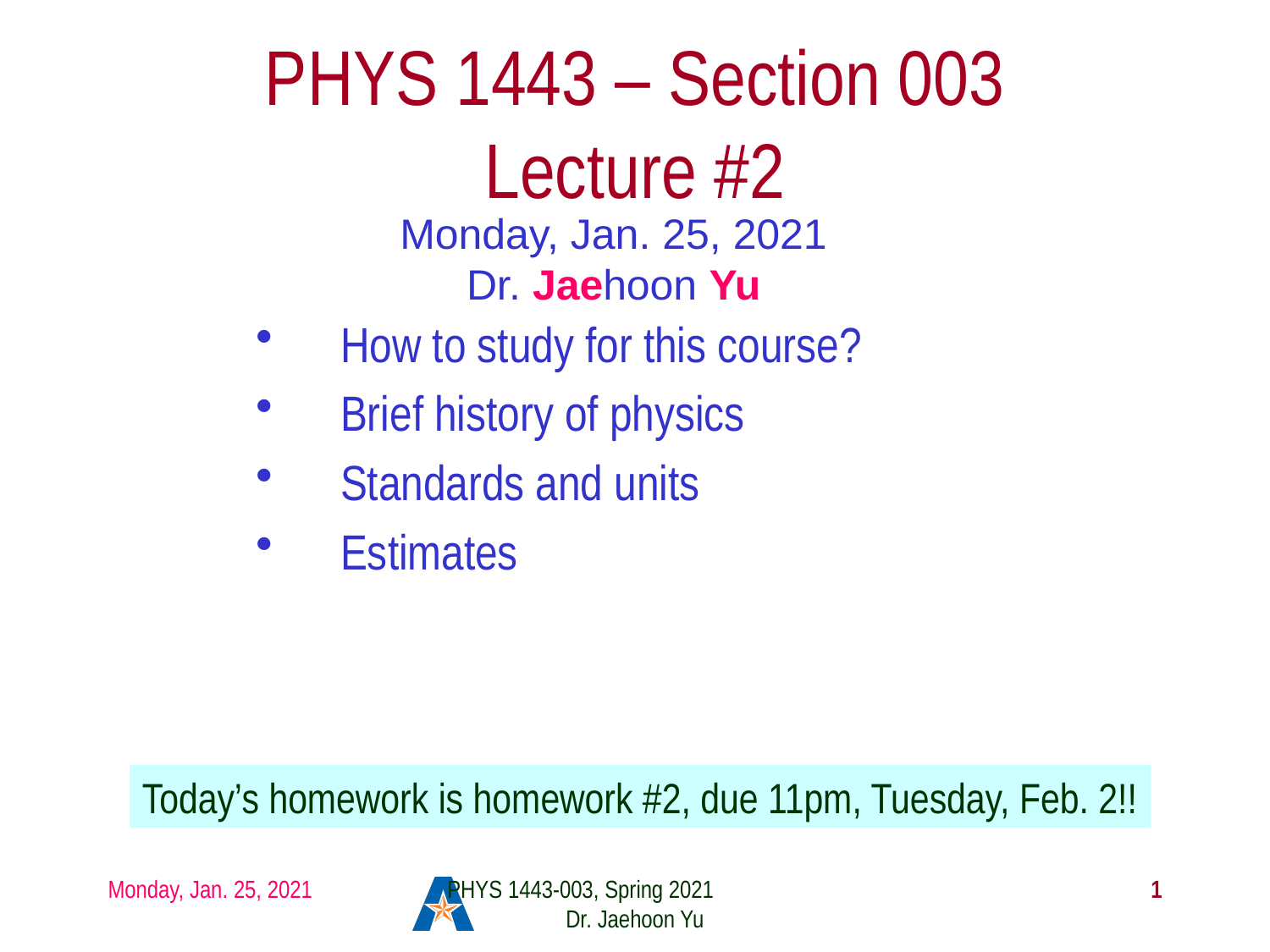

# PHYS 1443 – Section 003 Lecture #2
Monday, Jan. 25, 2021
Dr. Jaehoon Yu
How to study for this course?
Brief history of physics
Standards and units
Estimates
Today’s homework is homework #2, due 11pm, Tuesday, Feb. 2!!
Monday, Jan. 25, 2021
PHYS 1443-003, Spring 2021                    Dr. Jaehoon Yu
1